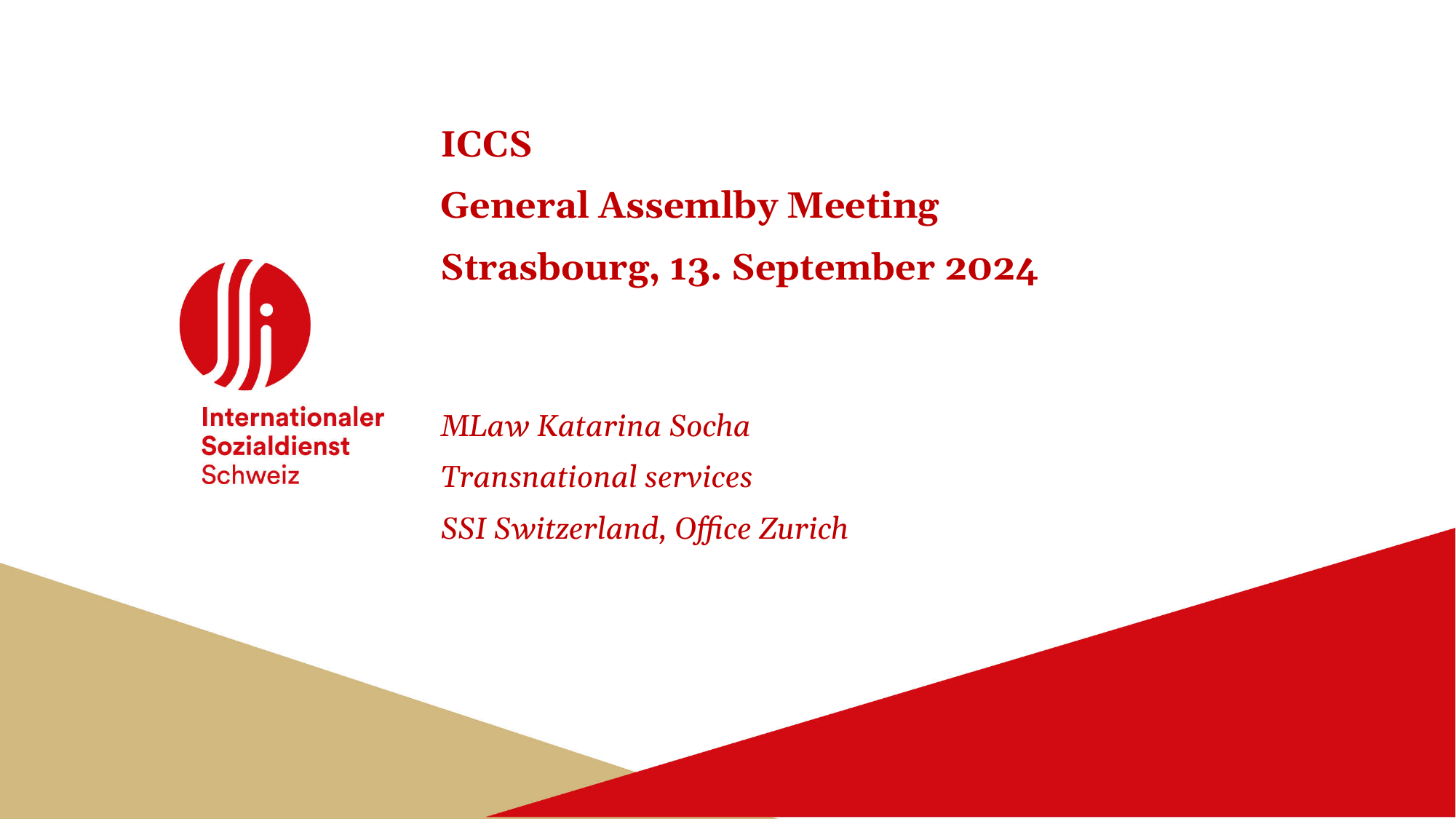

ICCS
General Assemlby Meeting
Strasbourg, 13. September 2024

MLaw Katarina Socha
Transnational services
SSI Switzerland, Office Zurich